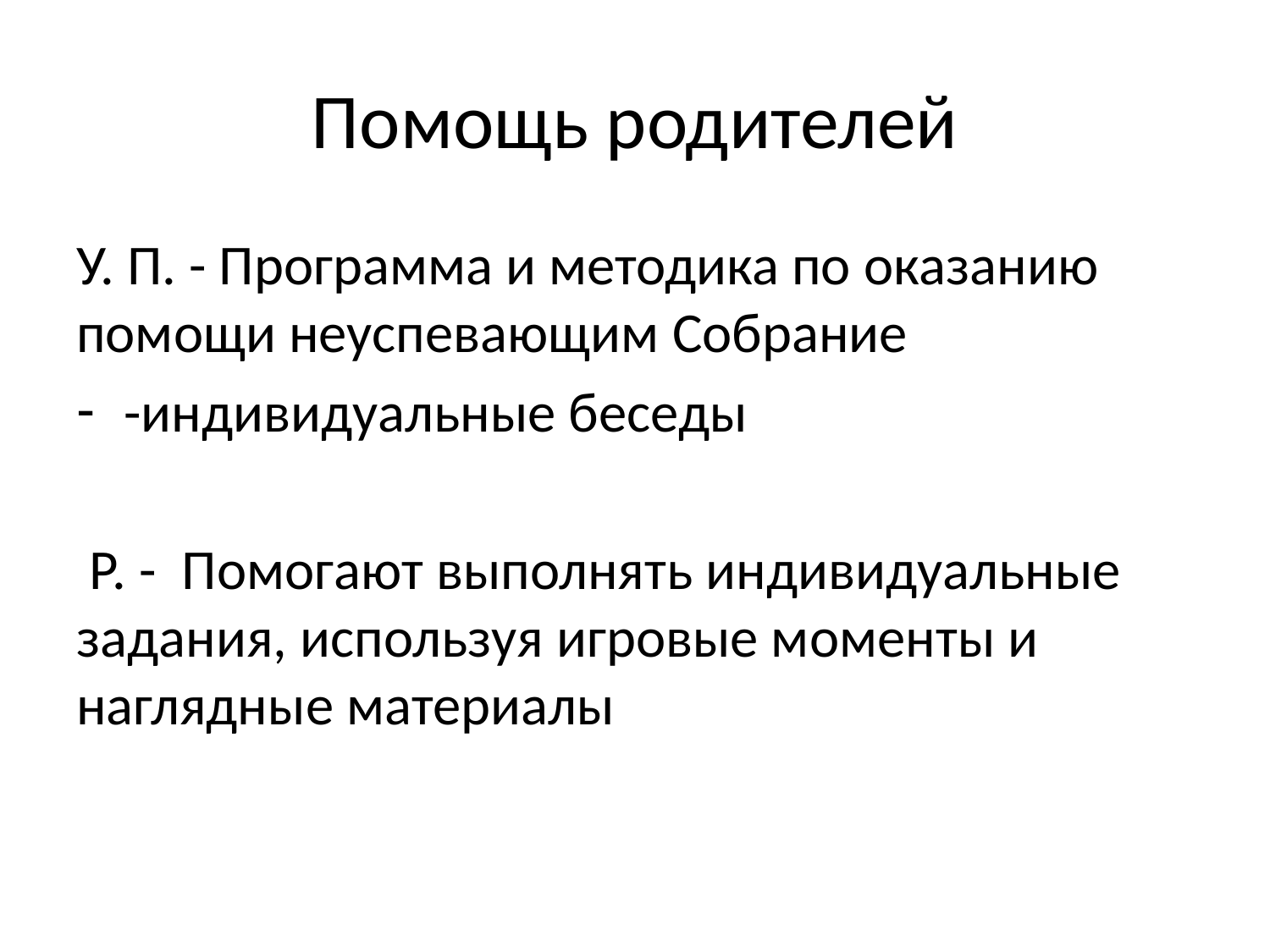

# Помощь родителей
У. П. - Программа и методика по оказанию помощи неуспевающим Собрание
-индивидуальные беседы

 Р. -  Помогают выполнять индивидуальные задания, используя игровые моменты и наглядные материалы